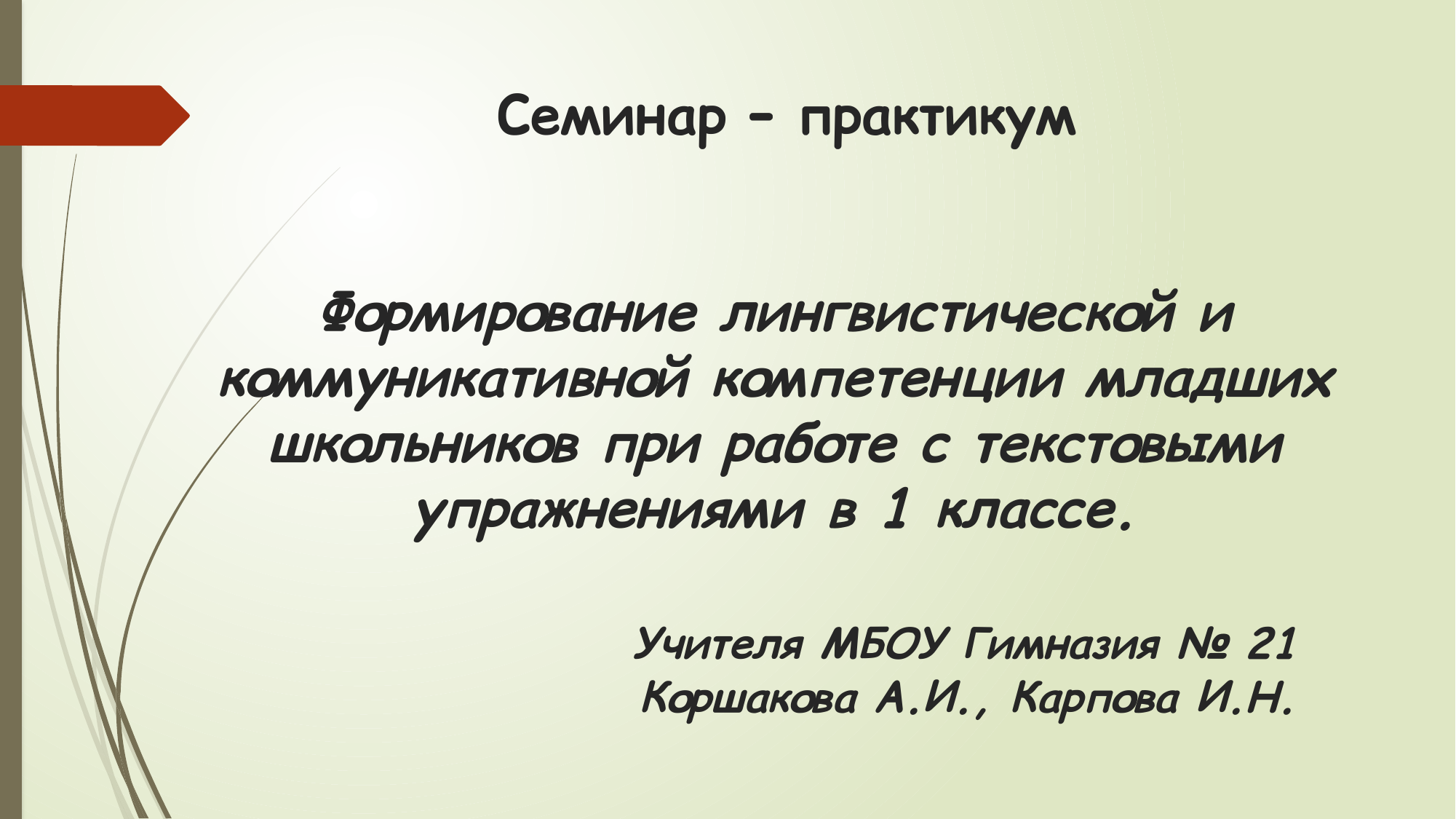

# Семинар – практикум Формирование лингвистической и коммуникативной компетенции младших школьников при работе с текстовыми упражнениями в 1 классе. Учителя МБОУ Гимназия № 21 Коршакова А.И., Карпова И.Н.